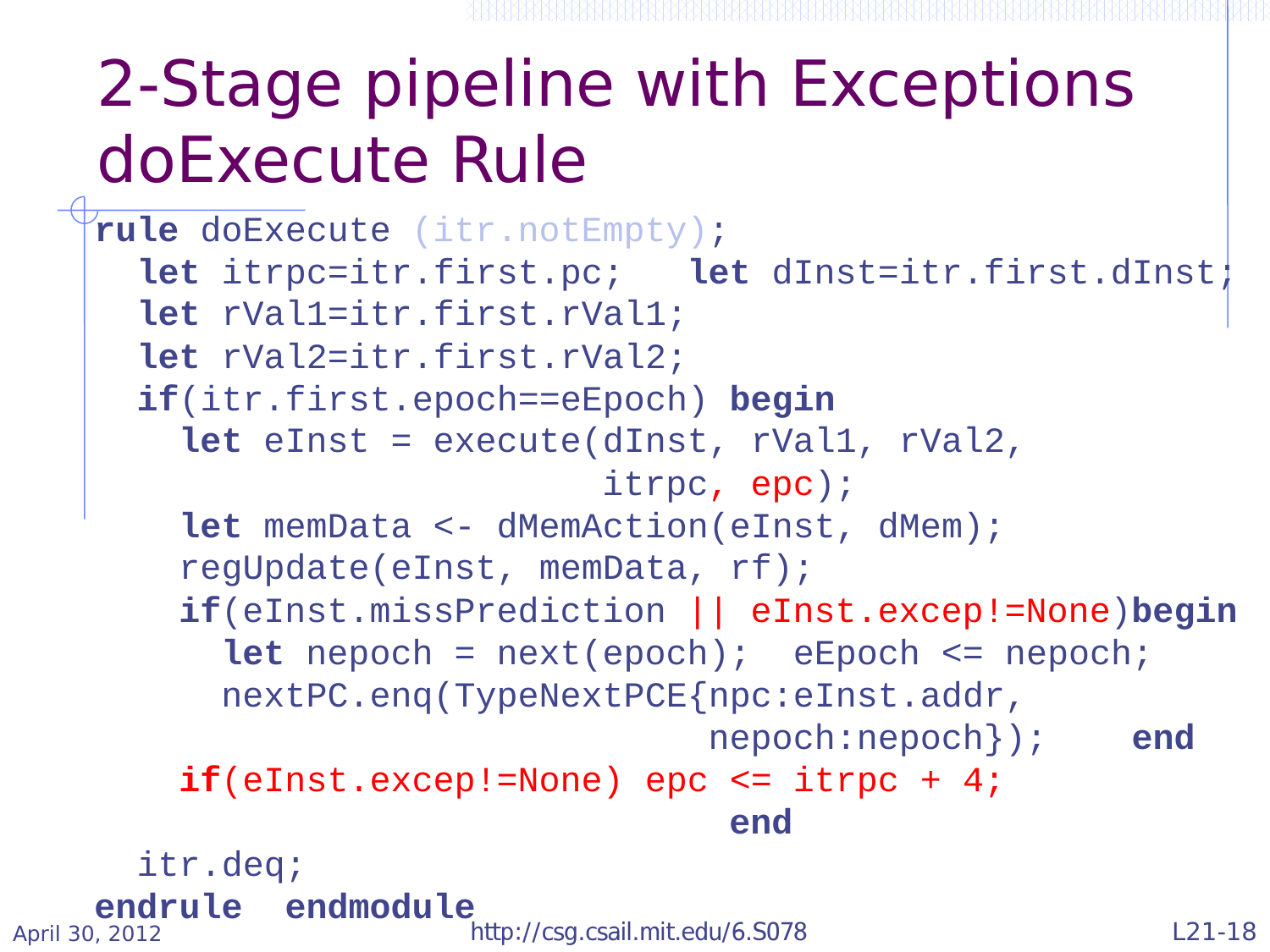

2-Stage pipeline with Exceptions doExecute Rule
rule doExecute (itr.notEmpty);
  let itrpc=itr.first.pc;   let dInst=itr.first.dInst;
  let rVal1=itr.first.rVal1;
  let rVal2=itr.first.rVal2;
  if(itr.first.epoch==eEpoch) begin
    let eInst = execute(dInst, rVal1, rVal2,
                        itrpc, epc);
    let memData <- dMemAction(eInst, dMem);
    regUpdate(eInst, memData, rf);
    if(eInst.missPrediction || eInst.excep!=None)begin
      let nepoch = next(epoch);  eEpoch <= nepoch;
      nextPC.enq(TypeNextPCE{npc:eInst.addr,
                             nepoch:nepoch});    end
    if(eInst.excep!=None) epc <= itrpc + 4;
                              end
  itr.deq;
endrule  endmodule

April 30, 2012
http://csg.csail.mit.edu/6.S078
L21-18